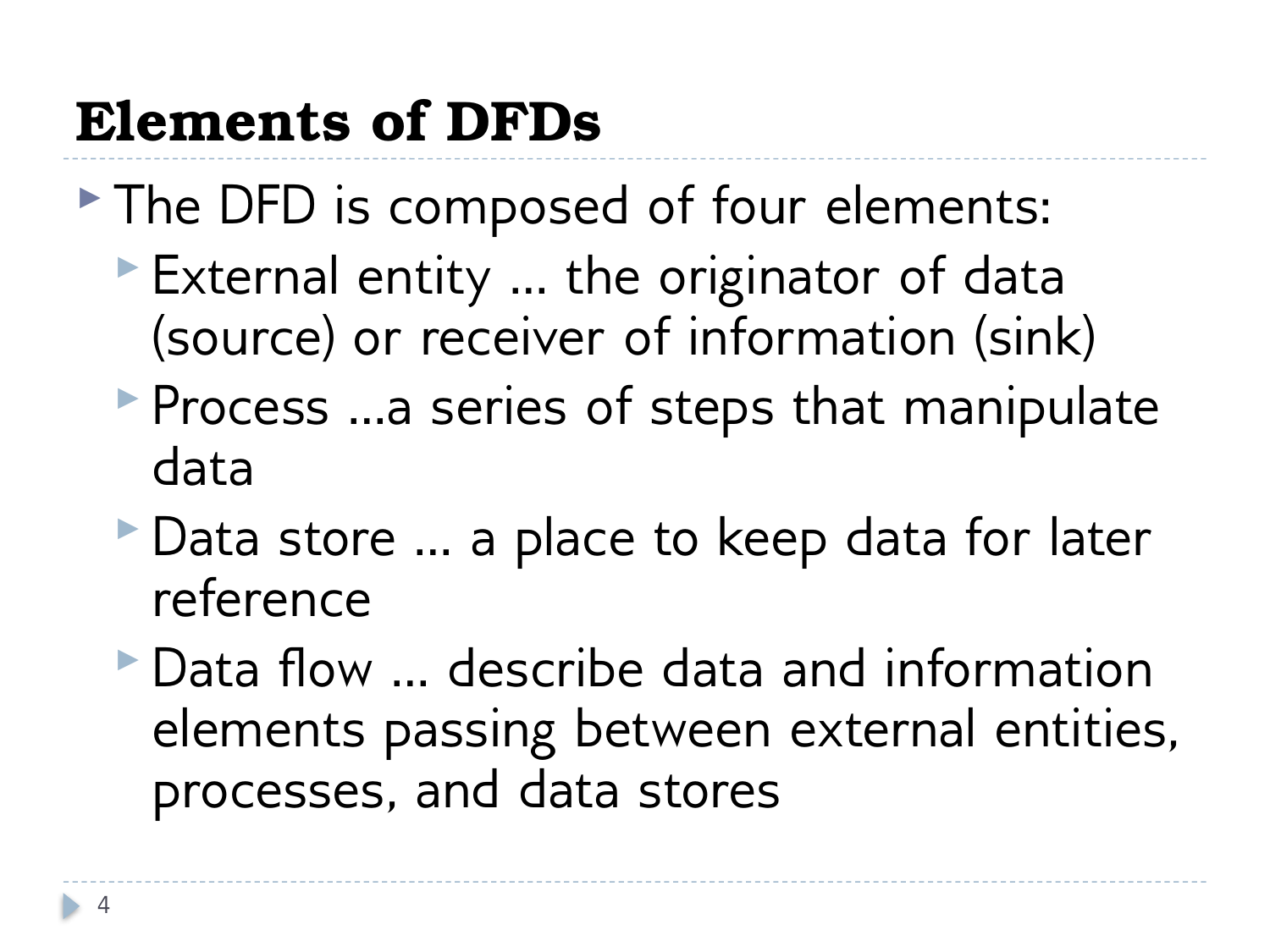

# Elements of DFDs
The DFD is composed of four elements:
External entity … the originator of data (source) or receiver of information (sink)
Process …a series of steps that manipulate data
Data store … a place to keep data for later reference
Data flow … describe data and information elements passing between external entities, processes, and data stores

4